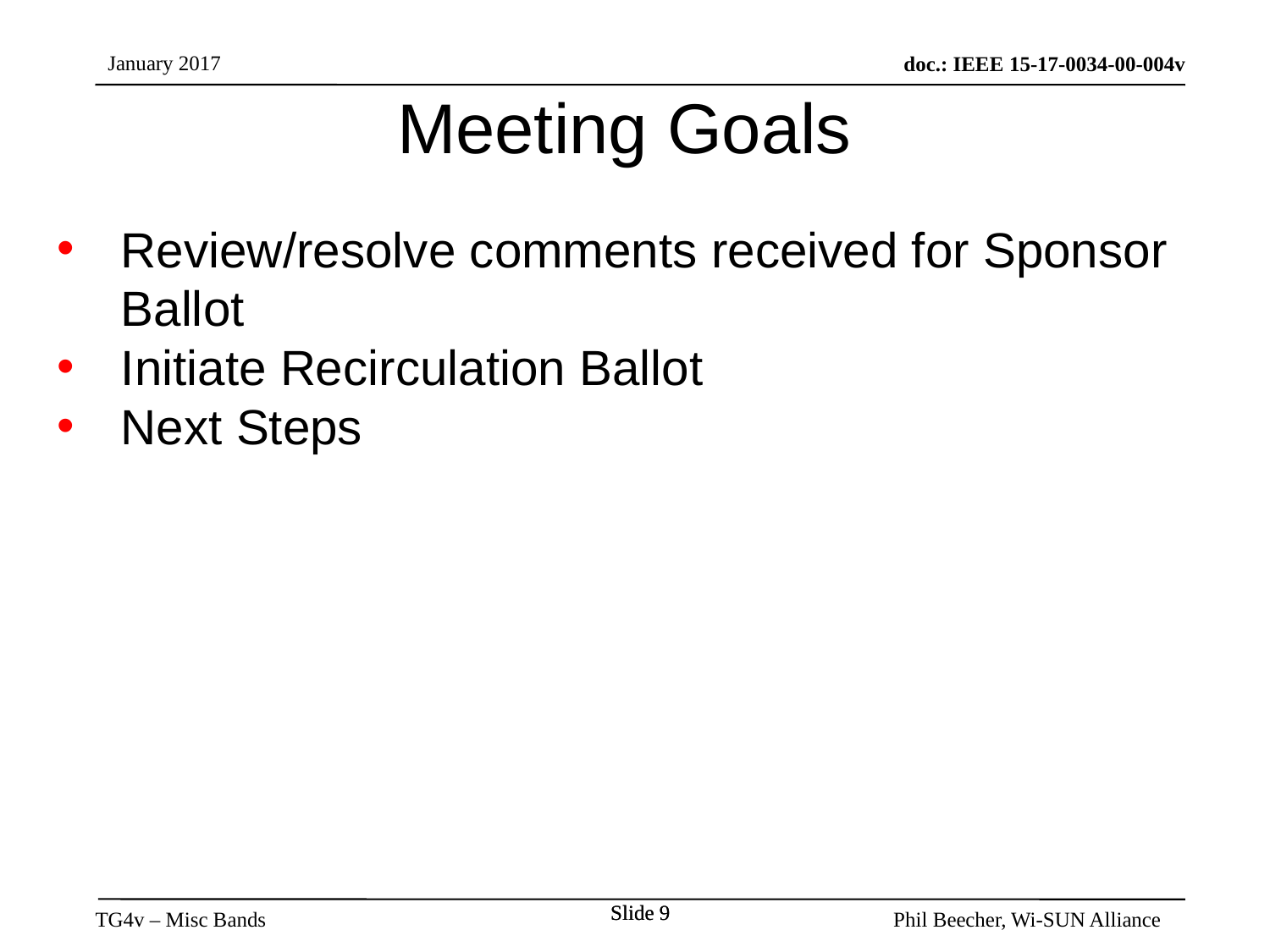

Meeting Goals
Review/resolve comments received for Sponsor Ballot
Initiate Recirculation Ballot
Next Steps

Slide 9
Slide 9